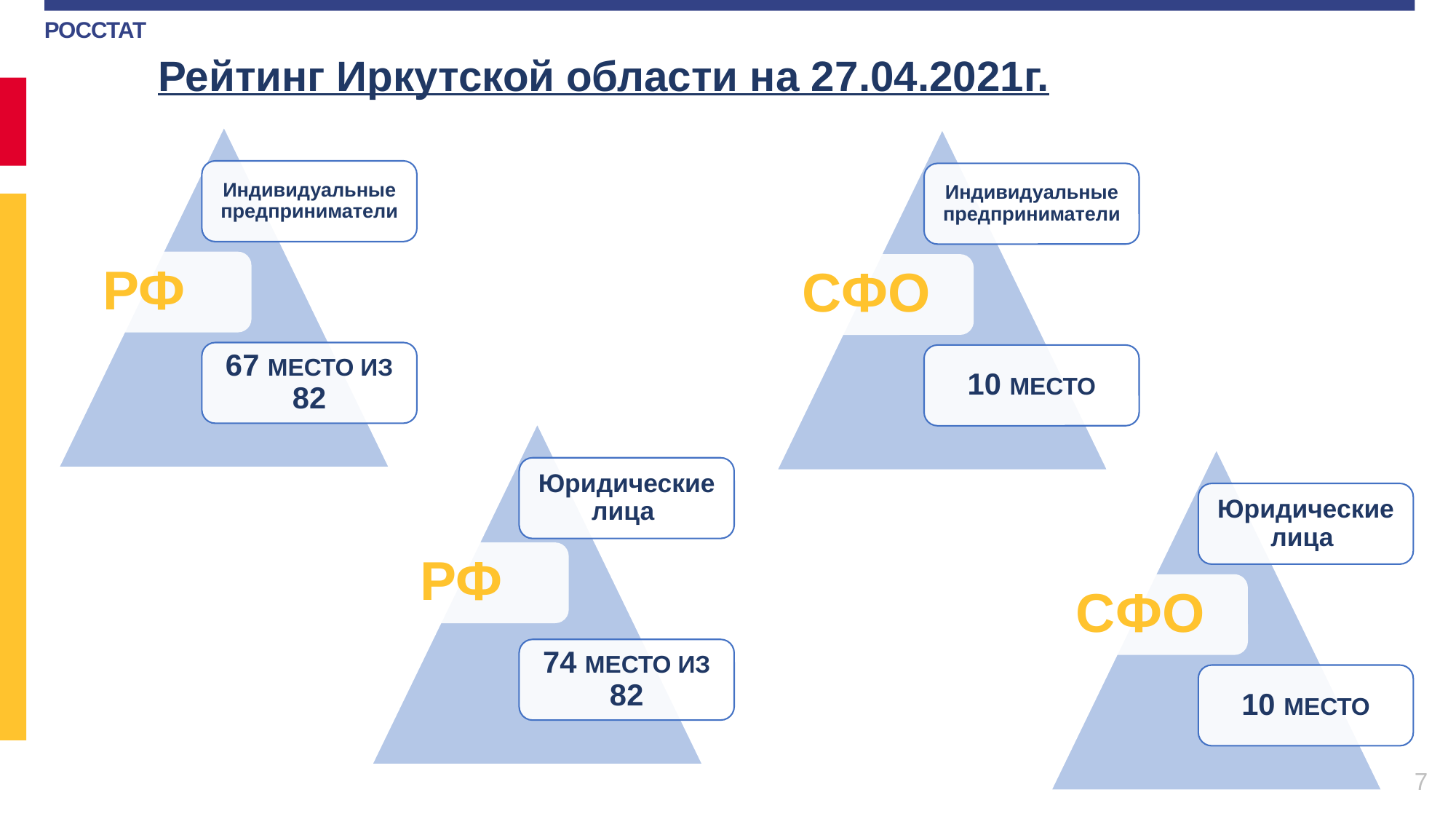

Рейтинг Иркутской области на 27.04.2021г.
Индивидуальные предприниматели
РФ
67 МЕСТО ИЗ 82
Индивидуальные предприниматели
СФО
10 МЕСТО

Юридические лица
РФ
74 МЕСТО ИЗ 82
Юридические лица
СФО
10 МЕСТО
7